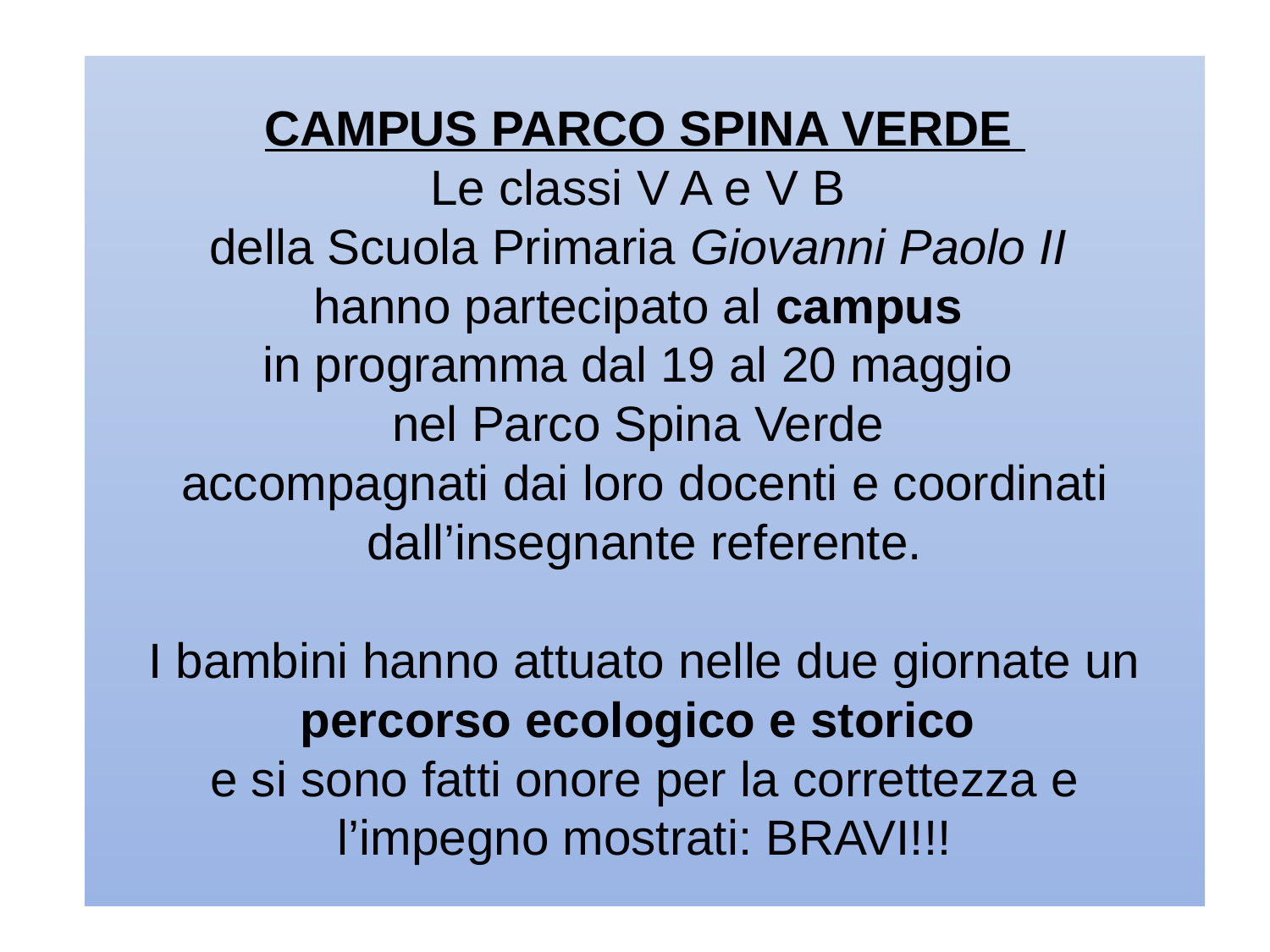

# CAMPUS PARCO SPINA VERDE Le classi V A e V B della Scuola Primaria Giovanni Paolo II hanno partecipato al campus in programma dal 19 al 20 maggio nel Parco Spina Verde accompagnati dai loro docenti e coordinati dall’insegnante referente. I bambini hanno attuato nelle due giornate un percorso ecologico e storico e si sono fatti onore per la correttezza e l’impegno mostrati: BRAVI!!!